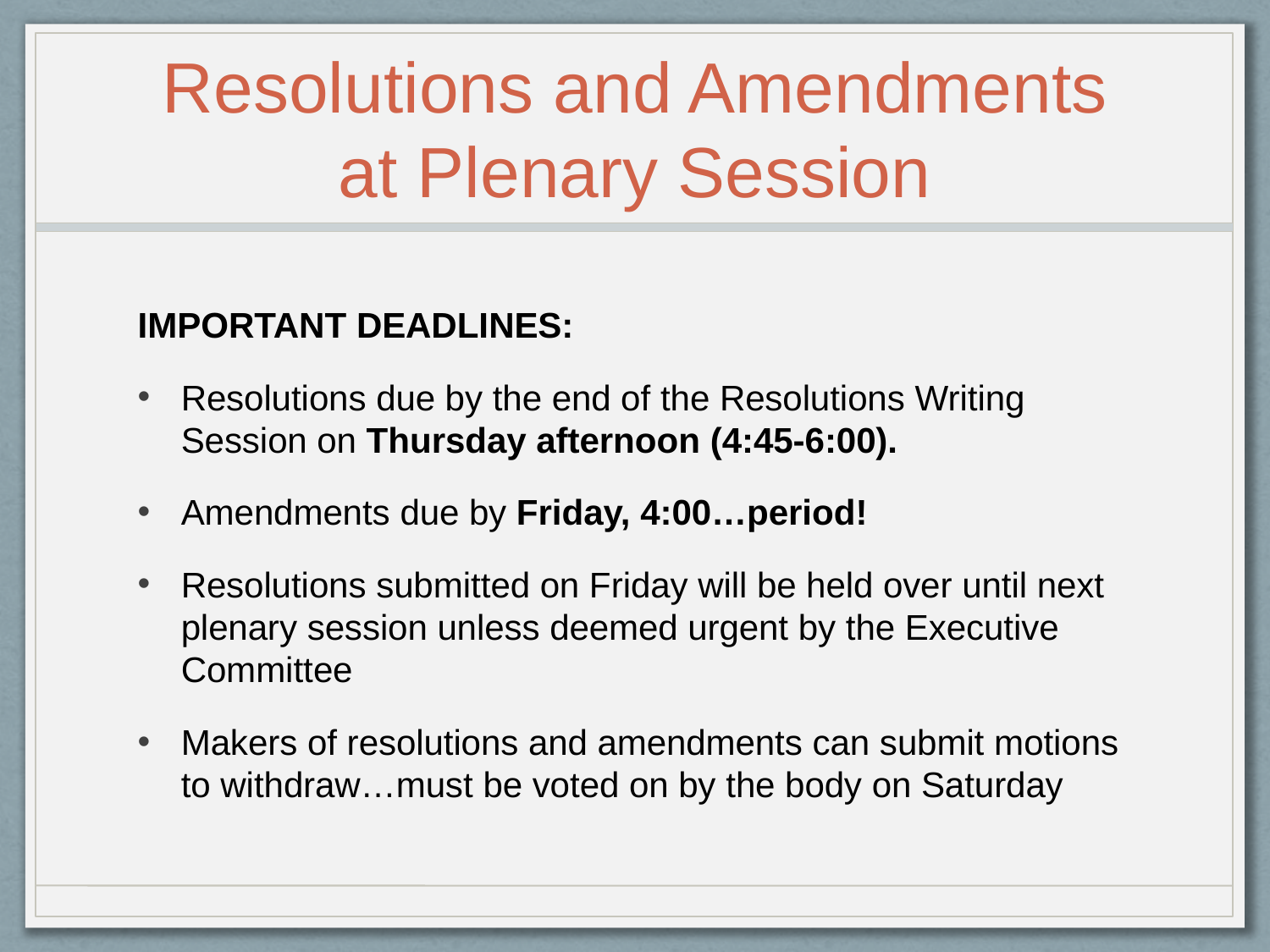

# Resolutions and Amendments at Plenary Session
IMPORTANT DEADLINES:
Resolutions due by the end of the Resolutions Writing Session on Thursday afternoon (4:45-6:00).
Amendments due by Friday, 4:00…period!
Resolutions submitted on Friday will be held over until next plenary session unless deemed urgent by the Executive Committee
Makers of resolutions and amendments can submit motions to withdraw…must be voted on by the body on Saturday